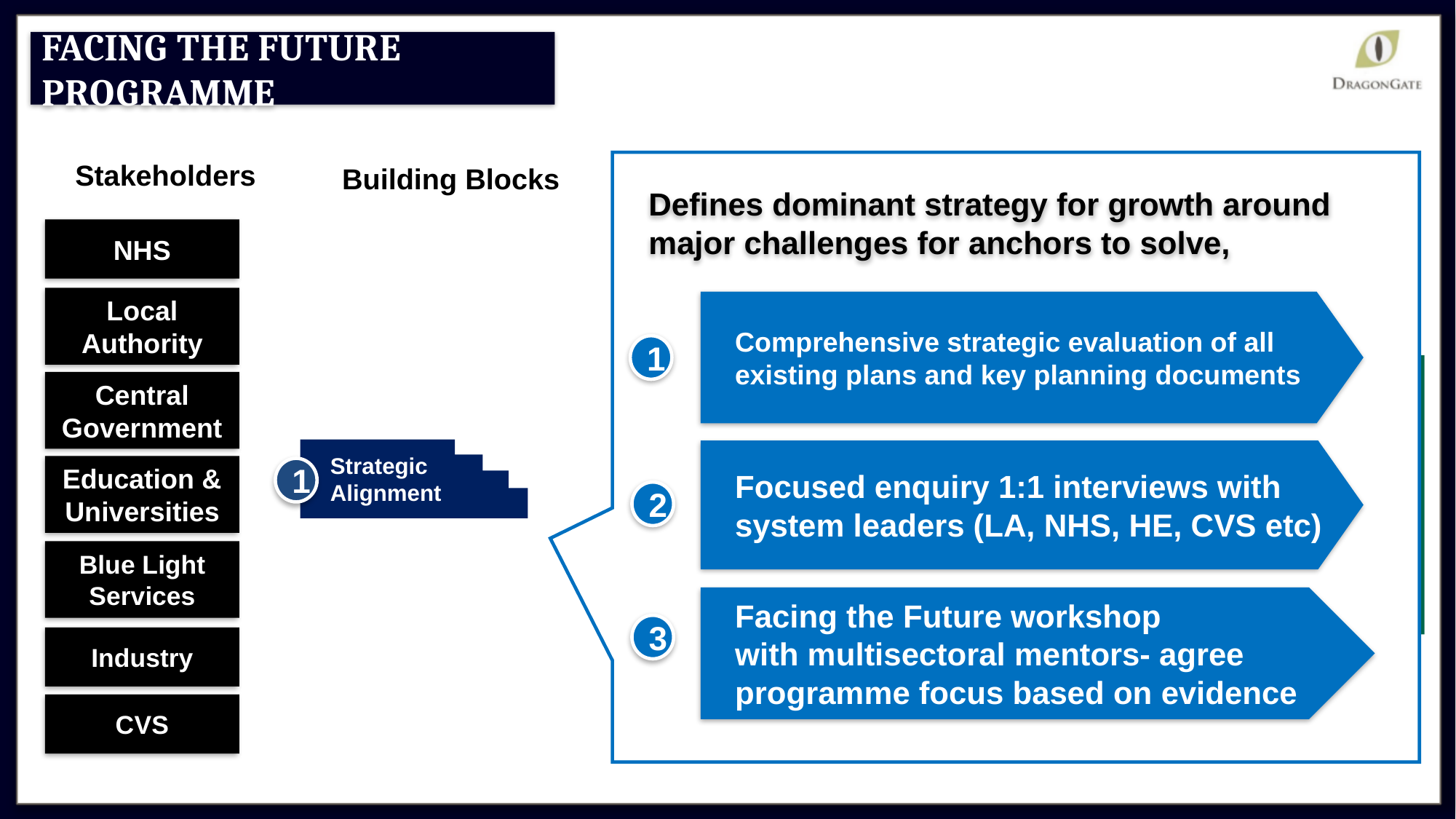

Stakeholders
The Goal
Building Blocks
Aims

Challenges
Defines dominant strategy for growth around major challenges for anchors to solve,
NHS
Local Authority
Comprehensive strategic evaluation of all existing plans and key planning documents
?
1
Place-based approach that delivers Local Growth
Central Government
?
Strategic Alignment
1
Focused enquiry 1:1 interviews with system leaders (LA, NHS, HE, CVS etc)
Education & Universities
2
Blue Light Services
?
Facing the Future workshop
with multisectoral mentors- agree programme focus based on evidence
3
Industry
?
CVS